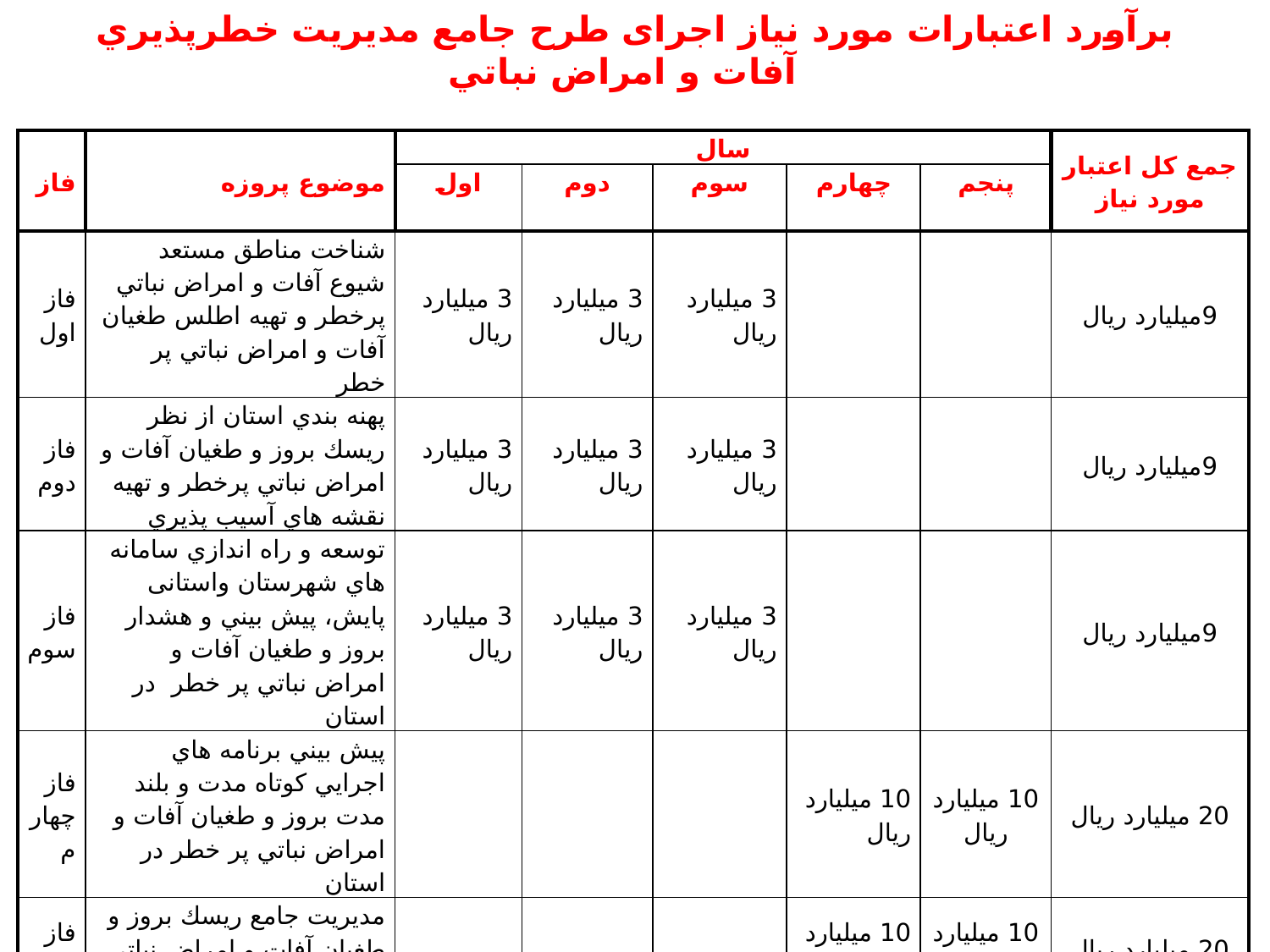

برآورد اعتبارات مورد نیاز اجرای طرح جامع مديريت خطرپذيري آفات و امراض نباتي
| فاز | موضوع پروزه | سال |  |  |  |  | جمع كل اعتبار مورد نياز |
| --- | --- | --- | --- | --- | --- | --- | --- |
|  |  | اول | دوم | سوم | چهارم | پنجم |  |
| فاز اول | شناخت مناطق مستعد شيوع آفات و امراض نباتي پرخطر و تهيه اطلس طغيان آفات و امراض نباتي پر خطر | 3 میلیارد ریال | 3 میلیارد ریال | 3 میلیارد ریال |  |  | 9میلیارد ریال |
| فاز دوم | پهنه بندي استان از نظر ريسك بروز و طغيان آفات و امراض نباتي پرخطر و تهيه نقشه هاي آسيب پذيري | 3 میلیارد ریال | 3 میلیارد ریال | 3 میلیارد ریال |  |  | 9میلیارد ریال |
| فاز سوم | توسعه و راه اندازي سامانه هاي شهرستان واستانی پايش، پيش بيني و هشدار بروز و طغيان آفات و امراض نباتي پر خطر در استان | 3 میلیارد ریال | 3 میلیارد ریال | 3 میلیارد ریال |  |  | 9میلیارد ریال |
| فاز چهارم | پيش بيني برنامه هاي اجرايي كوتاه مدت و بلند مدت بروز و طغيان آفات و امراض نباتي پر خطر در استان |  |  |  | 10 میلیارد ریال | 10 میلیارد ریال | 20 میلیارد ریال |
| فاز پنجم | مديريت جامع ريسك بروز و طغيان آفات و امراض نباتي پر خطر در استان |  |  |  | 10 میلیارد ریال | 10 میلیارد ریال | 20 میلیارد ریال |
| جمع كل |  | 9 میلیارد ریال | 9میلیارد ریال | 9میلیارد ریال | 20 میلیارد ریال | 20 میلیارد ریال | 67میلیارد ریال |
| جمع كل اعتبارات |  | 67میلیارد ریال معادل 6.7میلیارد تومان |  |  |  |  |  |